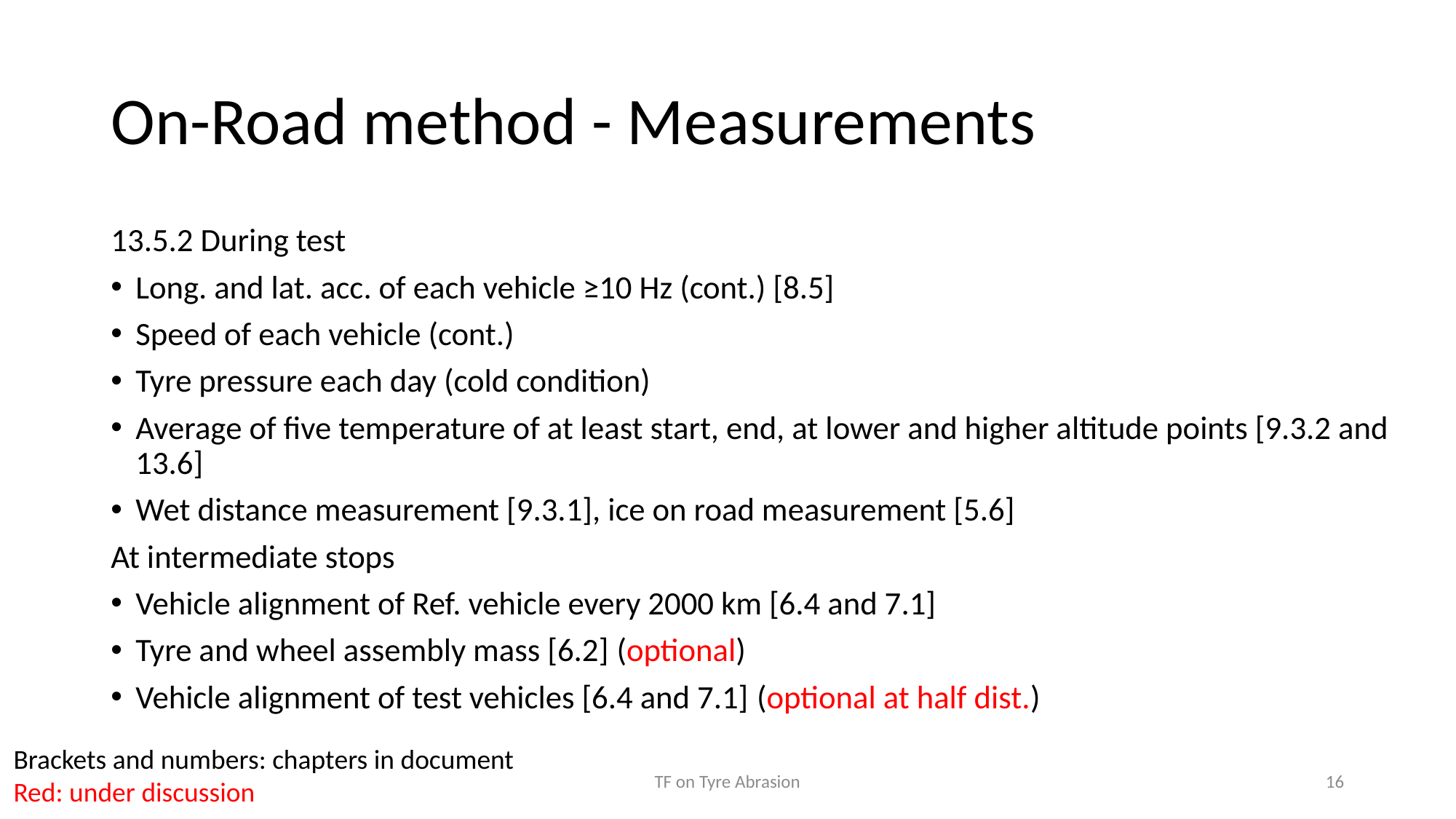

# On-Road method - Measurements
13.5.2 During test
Long. and lat. acc. of each vehicle ≥10 Hz (cont.) [8.5]
Speed of each vehicle (cont.)
Tyre pressure each day (cold condition)
Average of five temperature of at least start, end, at lower and higher altitude points [9.3.2 and 13.6]
Wet distance measurement [9.3.1], ice on road measurement [5.6]
At intermediate stops
Vehicle alignment of Ref. vehicle every 2000 km [6.4 and 7.1]
Tyre and wheel assembly mass [6.2] (optional)
Vehicle alignment of test vehicles [6.4 and 7.1] (optional at half dist.)

Brackets and numbers: chapters in document
Red: under discussion
TF on Tyre Abrasion
16